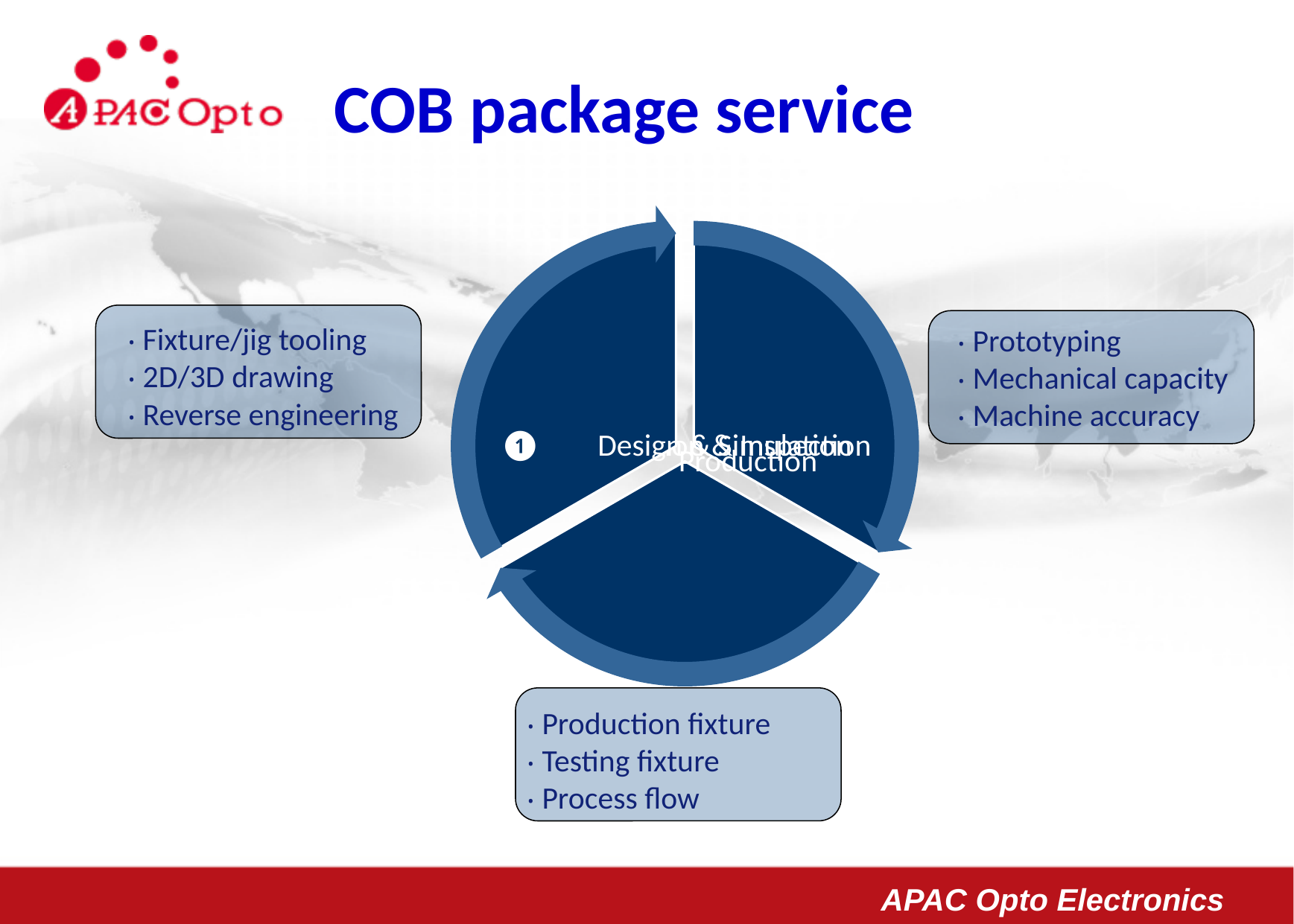

COB package service
❷ Fabrication & Inspection
❸            Production
❶        Design & Simulation

‧ Fixture/jig tooling
‧ 2D/3D drawing
‧ Reverse engineering
‧ Prototyping
‧ Mechanical capacity
‧ Machine accuracy

‧ Production fixture
‧ Testing fixture
‧ Process flow